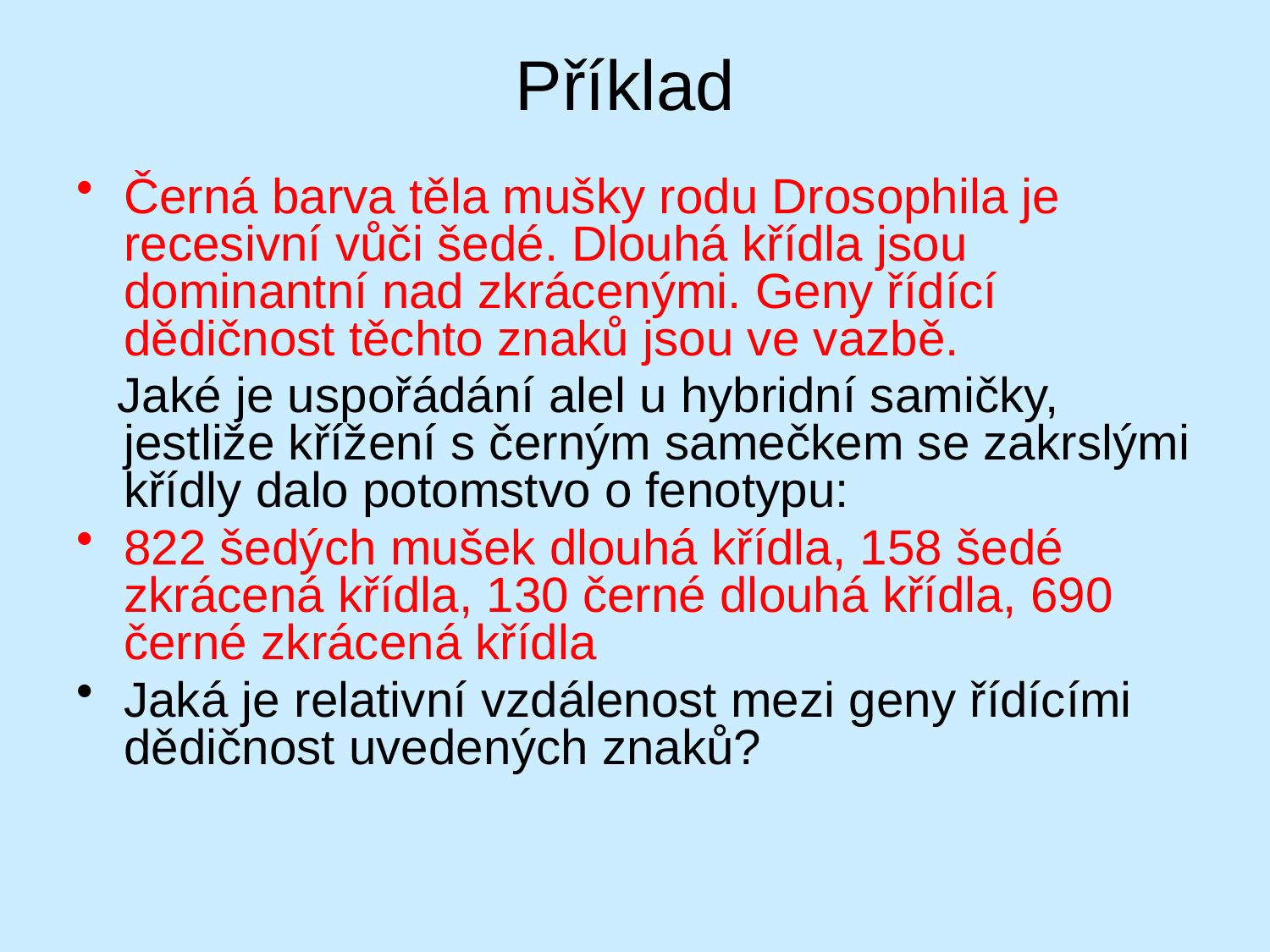

Příklad
Černá barva těla mušky rodu Drosophila je recesivní vůči šedé. Dlouhá křídla jsou dominantní nad zkrácenými. Geny řídící dědičnost těchto znaků jsou ve vazbě.
   Jaké je uspořádání alel u hybridní samičky, jestliže křížení s černým samečkem se zakrslými křídly dalo potomstvo o fenotypu:
822 šedých mušek dlouhá křídla, 158 šedé zkrácená křídla, 130 černé dlouhá křídla, 690 černé zkrácená křídla
Jaká je relativní vzdálenost mezi geny řídícími dědičnost uvedených znaků?